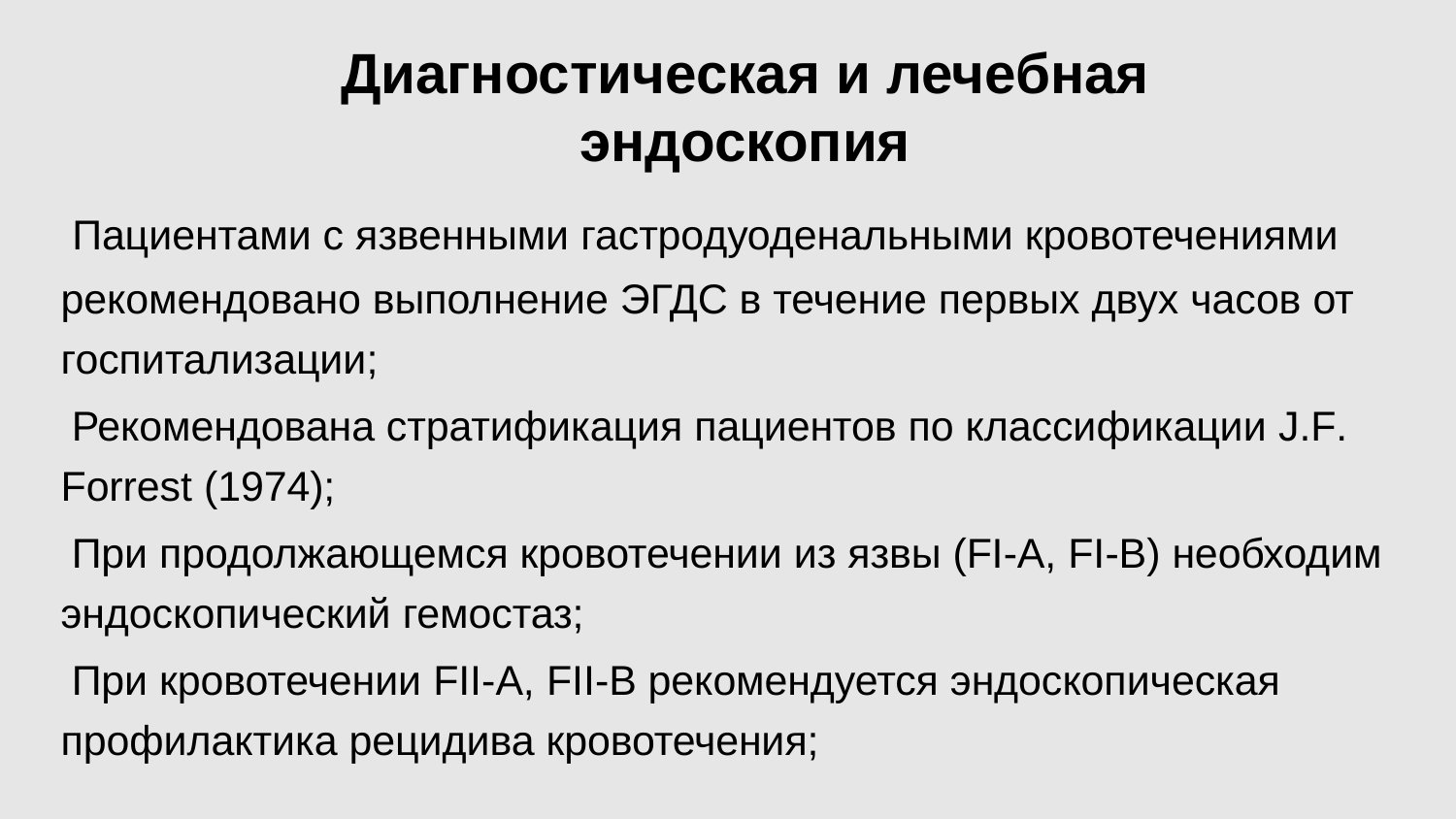

Диагностическая и лечебная эндоскопия

   Пациентами с язвенными гастродуоденальными кровотечениями рекомендовано выполнение ЭГДС в течение первых двух часов от госпитализации;
   Рекомендована стратификация пациентов по классификации J.F. Forrest (1974);
   При продолжающемся кровотечении из язвы (FI-A, FI-B) необходим эндоскопический гемостаз;
   При кровотечении FII-A, FII-B рекомендуется эндоскопическая профилактика рецидива кровотечения;